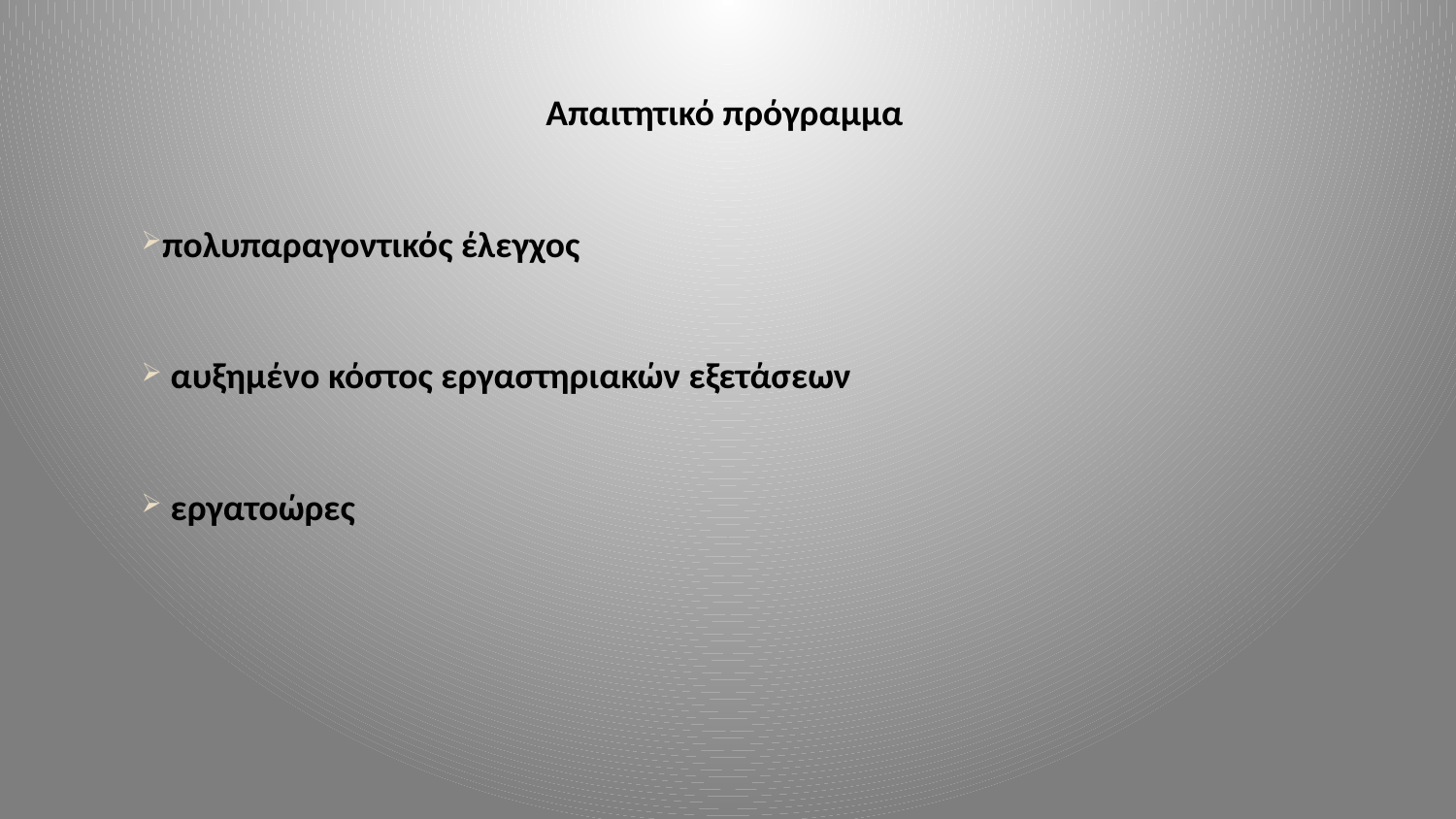

Απαιτητικό πρόγραμμα

πολυπαραγοντικός έλεγχος

 αυξημένο κόστος εργαστηριακών εξετάσεων

 εργατοώρες